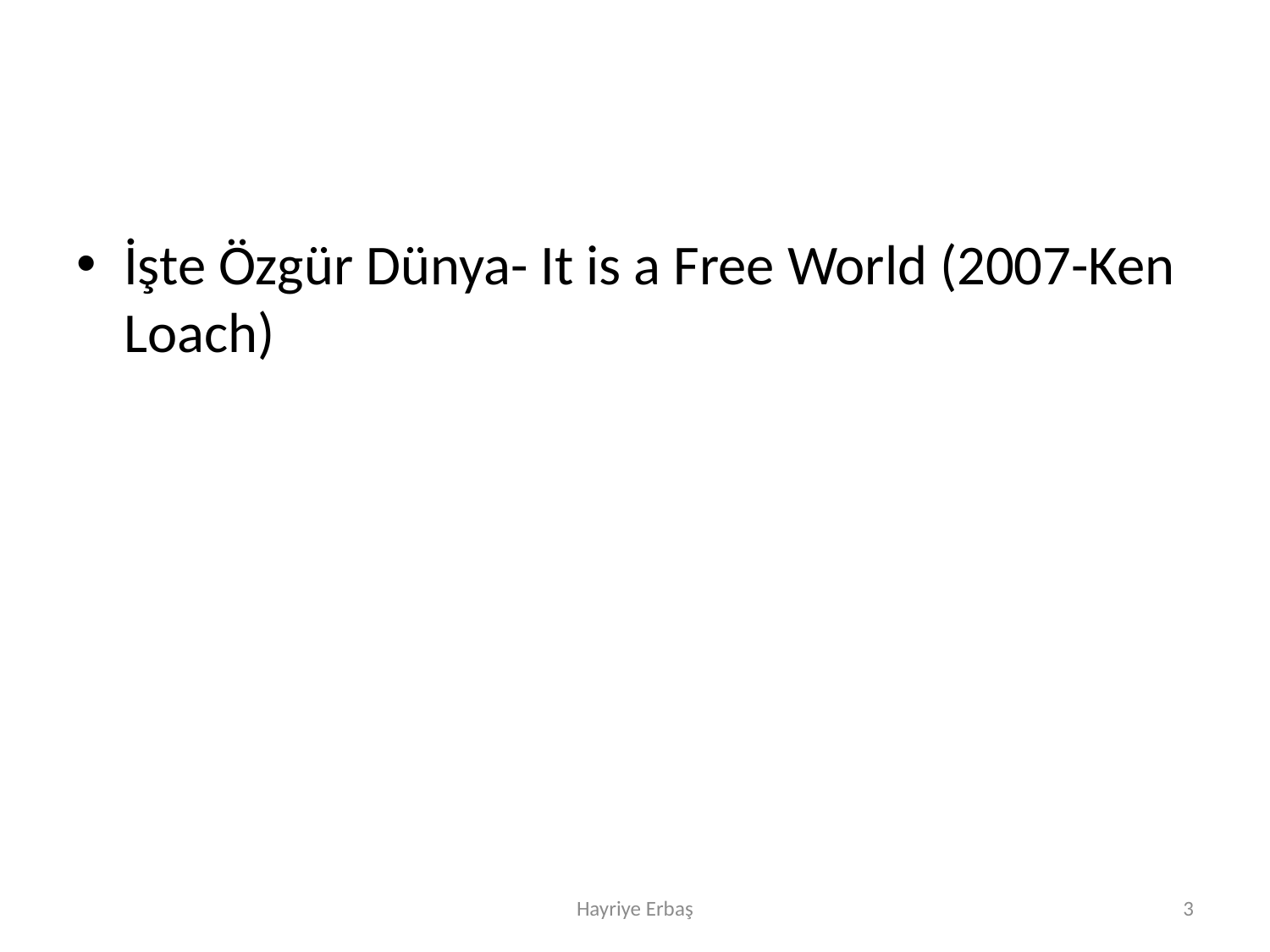

#
İşte Özgür Dünya- It is a Free World (2007-Ken Loach)
Hayriye Erbaş
3